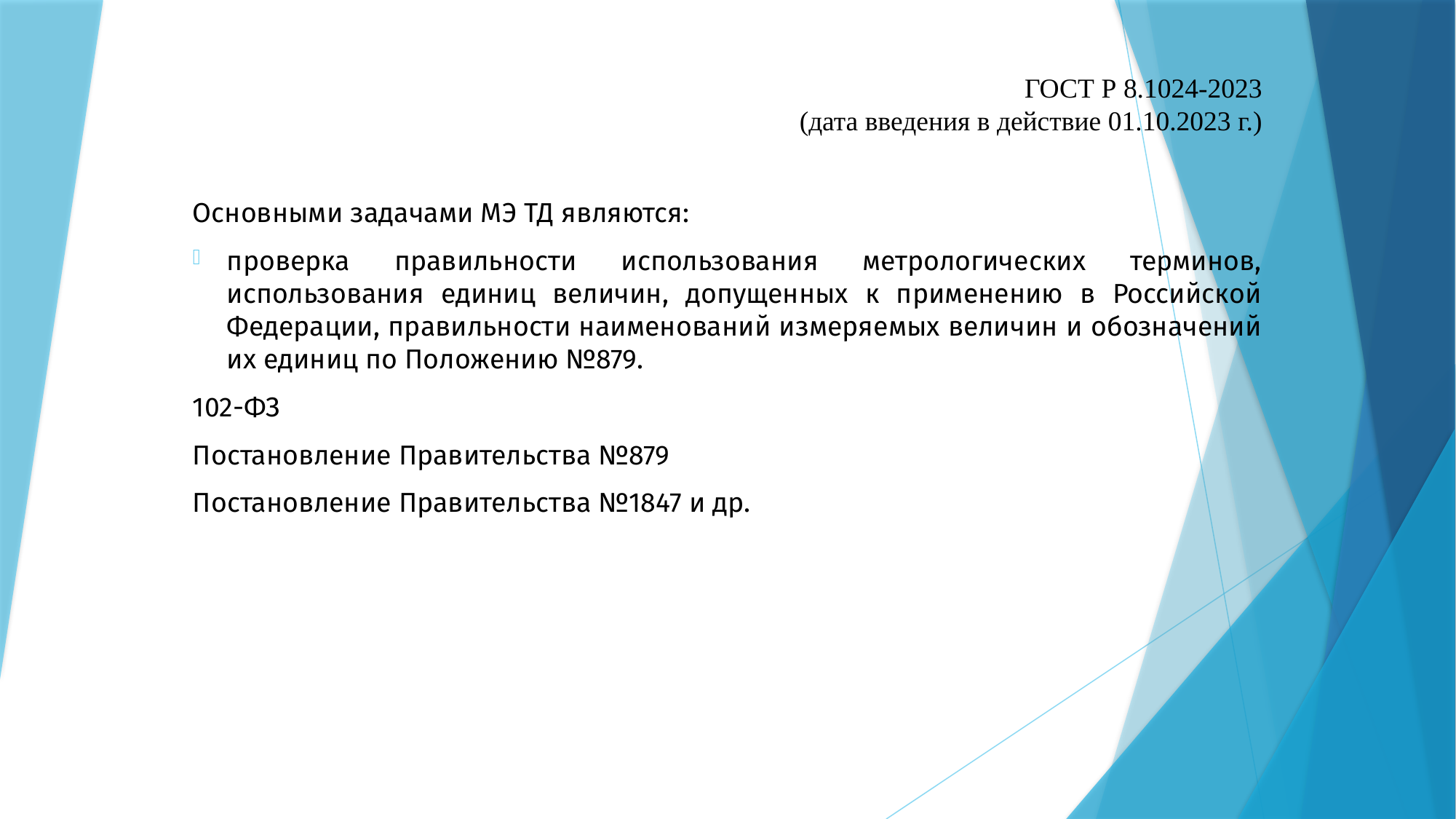

# ГОСТ Р 8.1024-2023 (дата введения в действие 01.10.2023 г.)

Основными задачами МЭ ТД являются:
проверка правильности использования метрологических терминов, использования единиц величин, допущенных к применению в Российской Федерации, правильности наименований измеряемых величин и обозначений их единиц по Положению №879.
102-ФЗ
Постановление Правительства №879
Постановление Правительства №1847 и др.